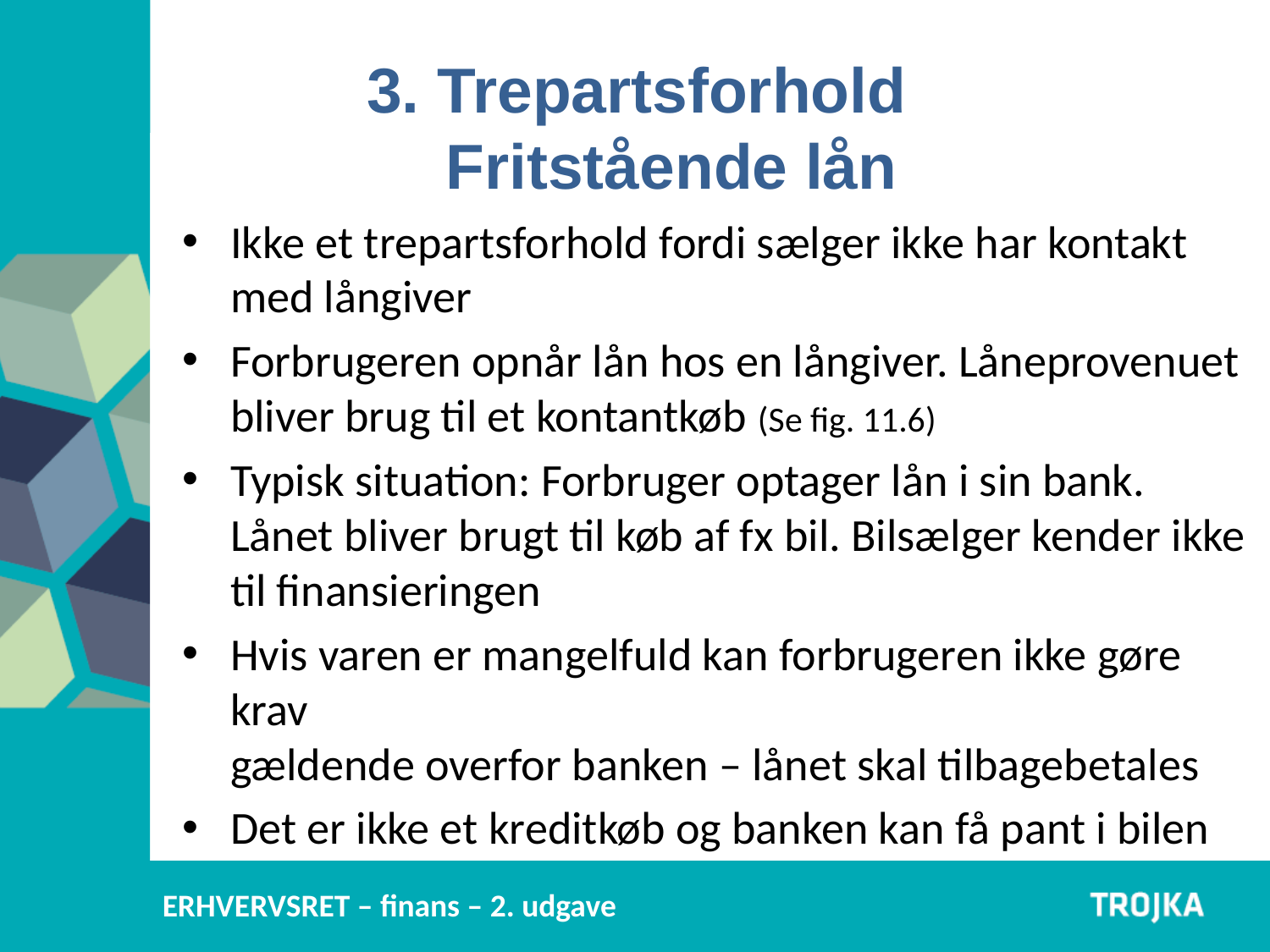

3. Trepartsforhold
    Fritstående lån
Ikke et trepartsforhold fordi sælger ikke har kontakt med långiver
Forbrugeren opnår lån hos en långiver. Låneprovenuet bliver brug til et kontantkøb (Se fig. 11.6)
Typisk situation: Forbruger optager lån i sin bank. Lånet bliver brugt til køb af fx bil. Bilsælger kender ikke til finansieringen
Hvis varen er mangelfuld kan forbrugeren ikke gøre krav
gældende overfor banken – lånet skal tilbagebetales
Det er ikke et kreditkøb og banken kan få pant i bilen